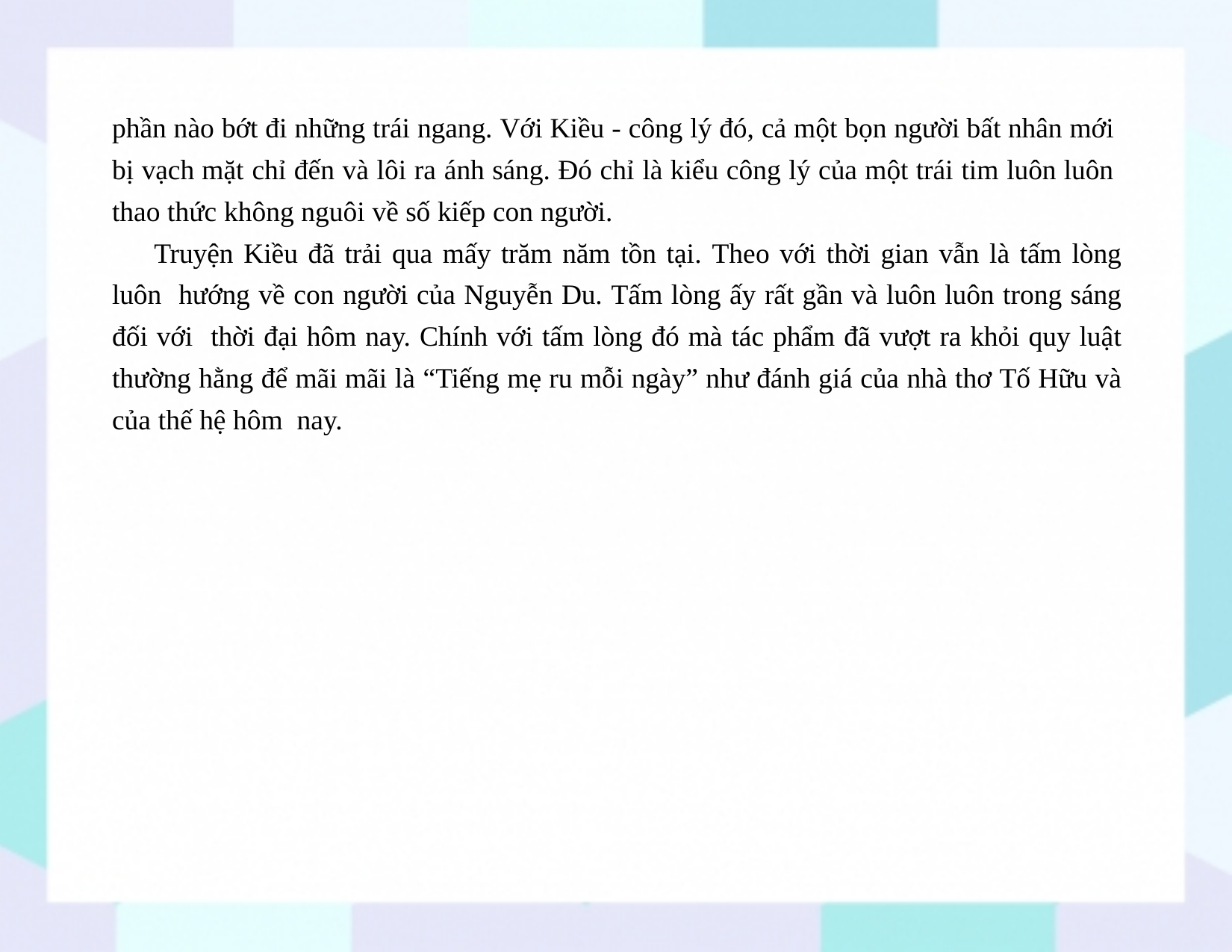

phần nào bớt đi những trái ngang. Với Kiều - công lý đó, cả một bọn người bất nhân mới  bị vạch mặt chỉ đến và lôi ra ánh sáng. Đó chỉ là kiểu công lý của một trái tim luôn luôn  thao thức không nguôi về số kiếp con người.
Truyện Kiều đã trải qua mấy trăm năm tồn tại. Theo với thời gian vẫn là tấm lòng luôn  hướng về con người của Nguyễn Du. Tấm lòng ấy rất gần và luôn luôn trong sáng đối với  thời đại hôm nay. Chính với tấm lòng đó mà tác phẩm đã vượt ra khỏi quy luật thường hằng để mãi mãi là “Tiếng mẹ ru mỗi ngày” như đánh giá của nhà thơ Tố Hữu và của thế hệ hôm  nay.